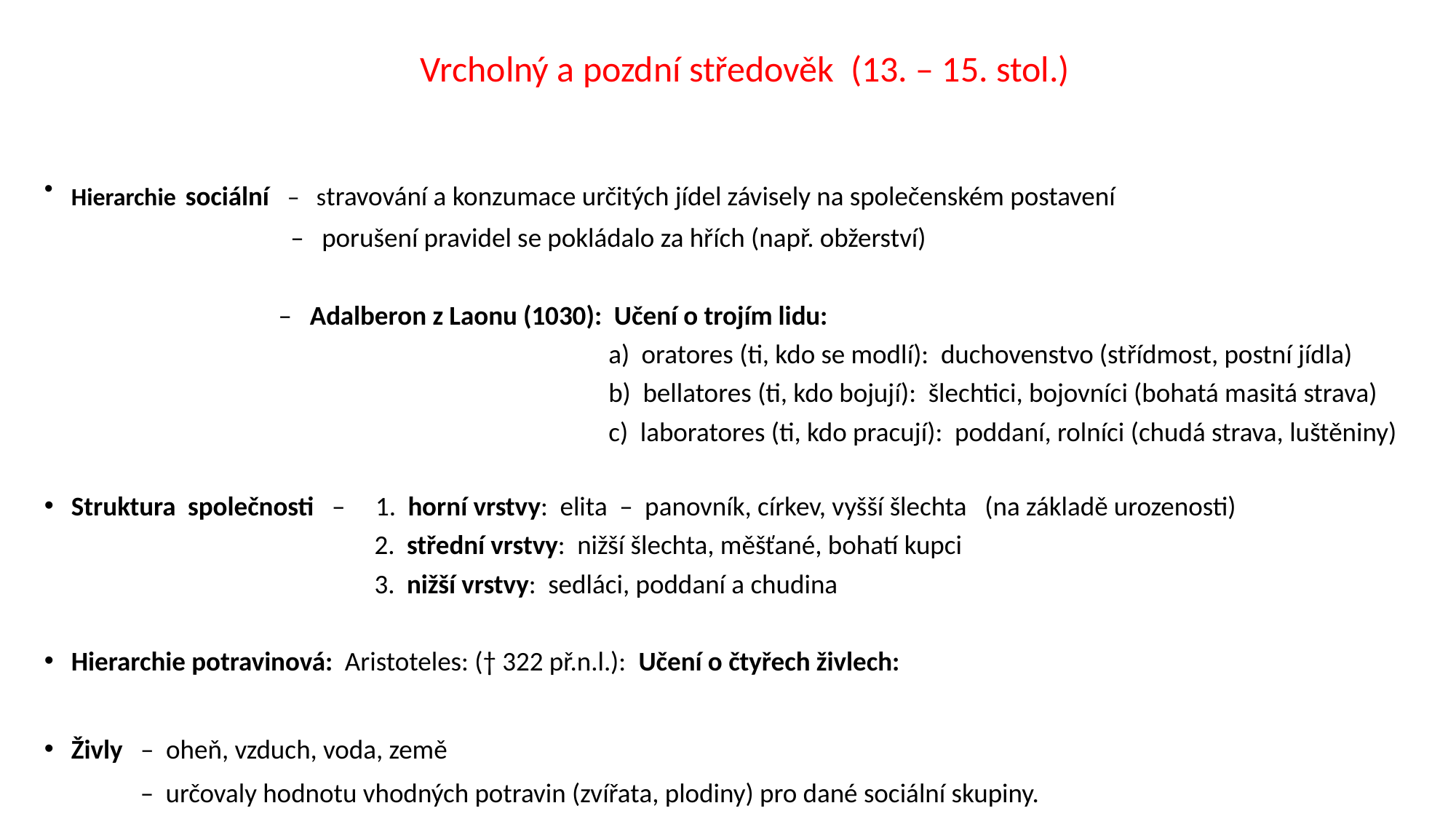

# Vrcholný a pozdní středověk  (13. – 15. stol.)
Hierarchie sociální   –   stravování a konzumace určitých jídel závisely na společenském postavení
                                         –   porušení pravidel se pokládalo za hřích (např. obžerství)

                                       –   Adalberon z Laonu (1030):  Učení o trojím lidu:
                                                                                              a)  oratores (ti, kdo se modlí):  duchovenstvo (střídmost, postní jídla)
                                                                                              b)  bellatores (ti, kdo bojují):  šlechtici, bojovníci (bohatá masitá strava)
                                                                                              c)  laboratores (ti, kdo pracují):  poddaní, rolníci (chudá strava, luštěniny)

Struktura  společnosti   –     1.  horní vrstvy:  elita  –  panovník, církev, vyšší šlechta   (na základě urozenosti)
                                                       2.  střední vrstvy:  nižší šlechta, měšťané, bohatí kupci
                                                       3.  nižší vrstvy:  sedláci, poddaní a chudina

Hierarchie potravinová:  Aristoteles: († 322 př.n.l.):  Učení o čtyřech živlech:

Živly   –  oheň, vzduch, voda, země
                –  určovaly hodnotu vhodných potravin (zvířata, plodiny) pro dané sociální skupiny.